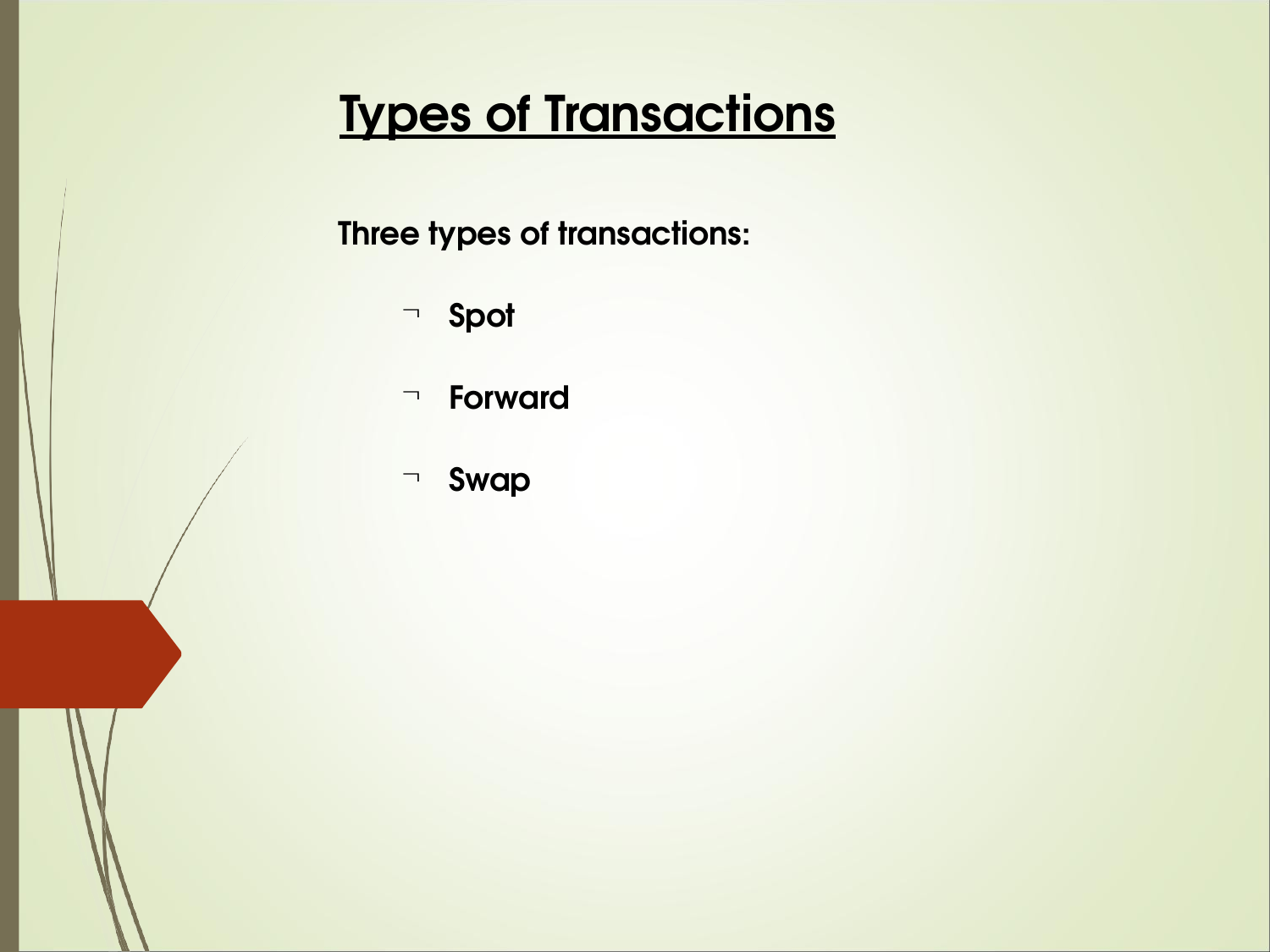

# Types of Transactions
Three types of transactions:

Spot

Forward

Swap